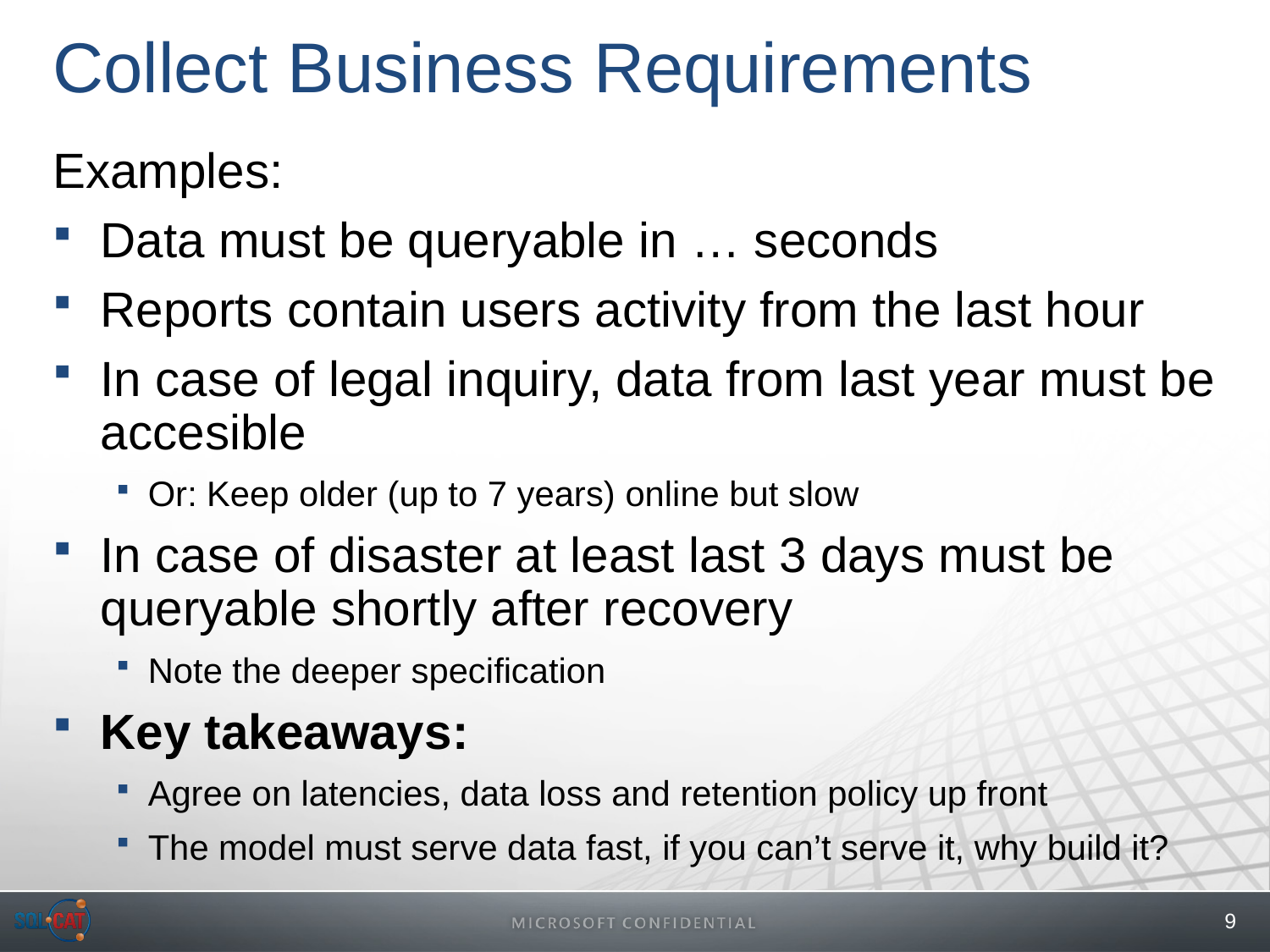

# Collect Business Requirements
Examples:
Data must be queryable in … seconds
Reports contain users activity from the last hour
In case of legal inquiry, data from last year must be accesible
Or: Keep older (up to 7 years) online but slow
In case of disaster at least last 3 days must be queryable shortly after recovery
Note the deeper specification
Key takeaways:
Agree on latencies, data loss and retention policy up front
The model must serve data fast, if you can’t serve it, why build it?